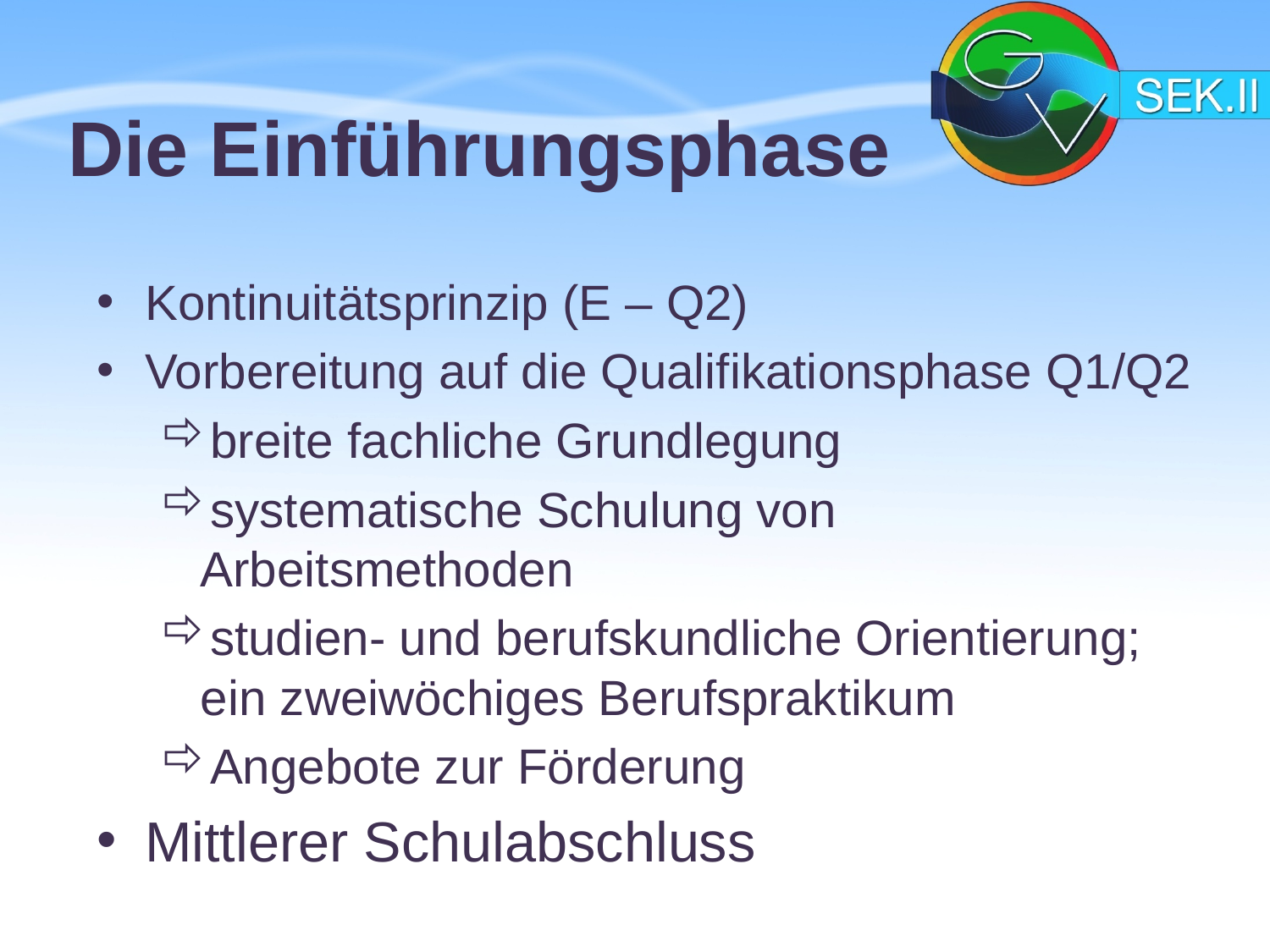

# Die Einführungsphase
Kontinuitätsprinzip (E – Q2)
Vorbereitung auf die Qualifikationsphase Q1/Q2
breite fachliche Grundlegung
systematische Schulung von Arbeitsmethoden
studien- und berufskundliche Orientierung; ein zweiwöchiges Berufspraktikum
Angebote zur Förderung
Mittlerer Schulabschluss